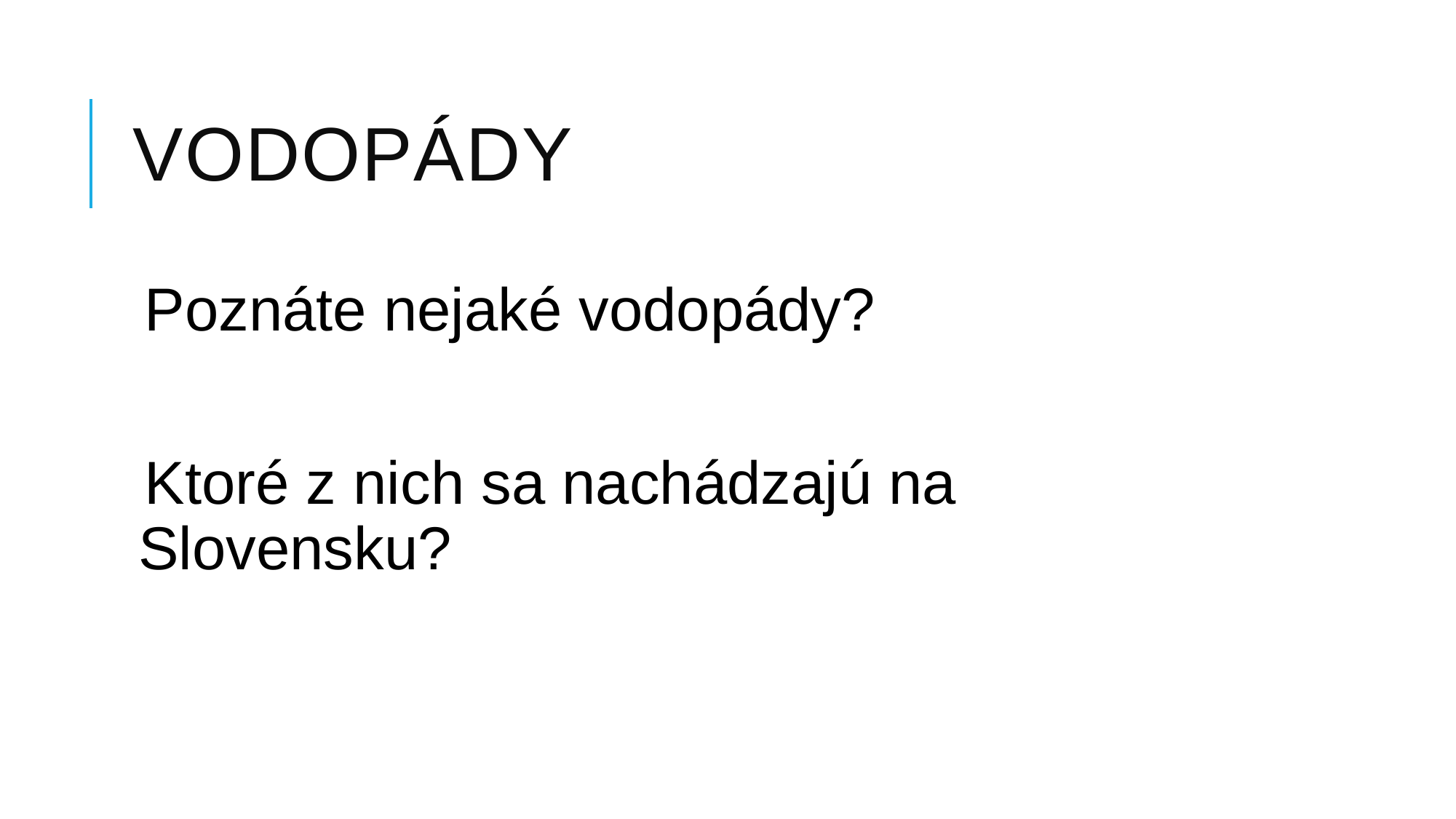

# Vodopády
Poznáte nejaké vodopády?

Ktoré z nich sa nachádzajú na Slovensku?